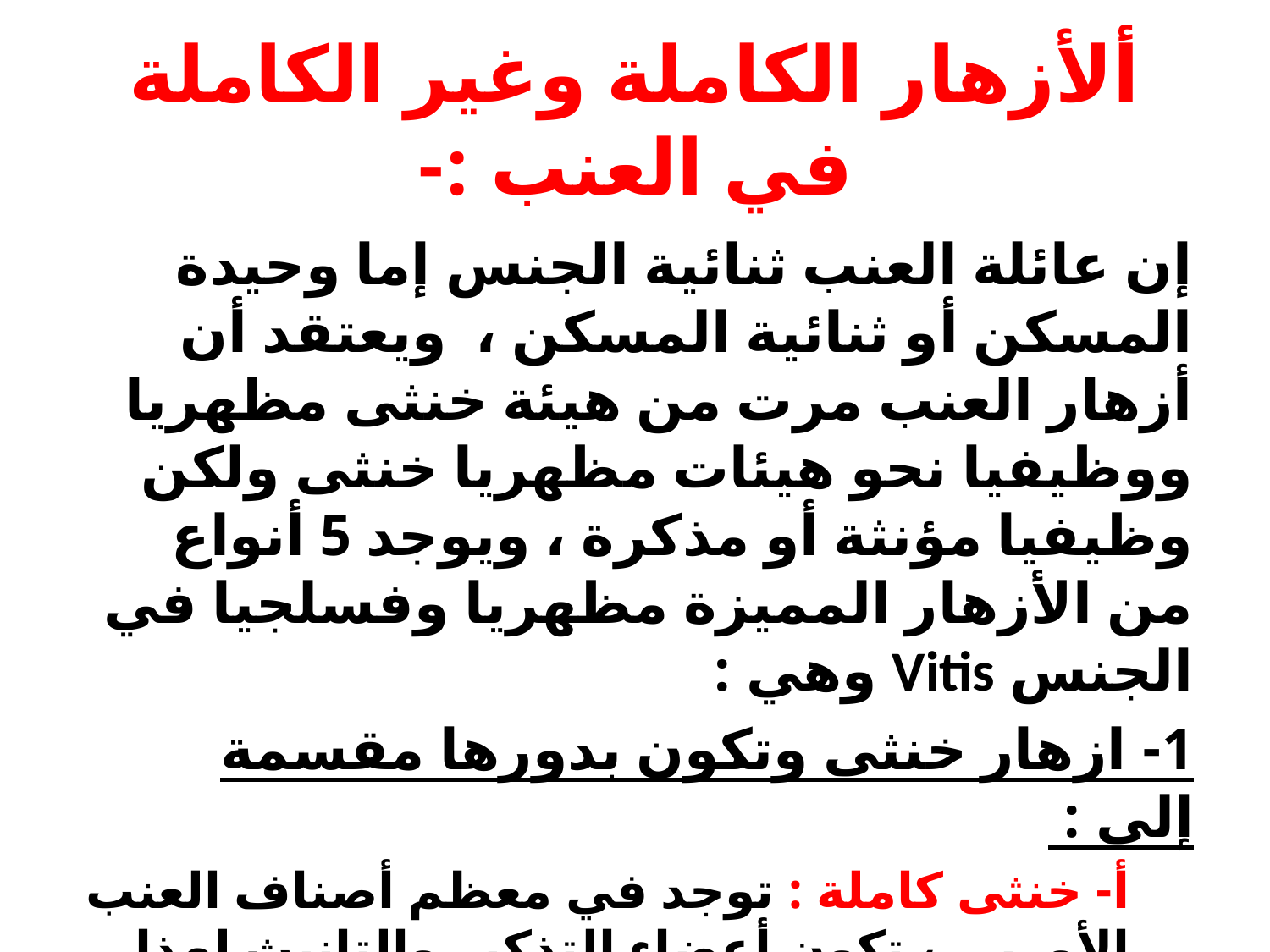

# ألأزهار الكاملة وغير الكاملة في العنب :-
إن عائلة العنب ثنائية الجنس إما وحيدة المسكن أو ثنائية المسكن ،  ويعتقد أن أزهار العنب مرت من هيئة خنثى مظهريا ووظيفيا نحو هيئات مظهريا خنثى ولكن وظيفيا مؤنثة أو مذكرة ، ويوجد 5 أنواع من الأزهار المميزة مظهريا وفسلجيا في الجنس Vitis وهي :
1- ازهار خنثى وتكون بدورها مقسمة إلى :
أ- خنثى كاملة : توجد في معظم أصناف العنب الأوربي ، تكون أعضاء التذكير والتانيث لهذا النوع من الأزهار  اعتيادية التطور وقادرة من الناحية الفسيولوجية على الإخصاب بلقاحها الخاص .